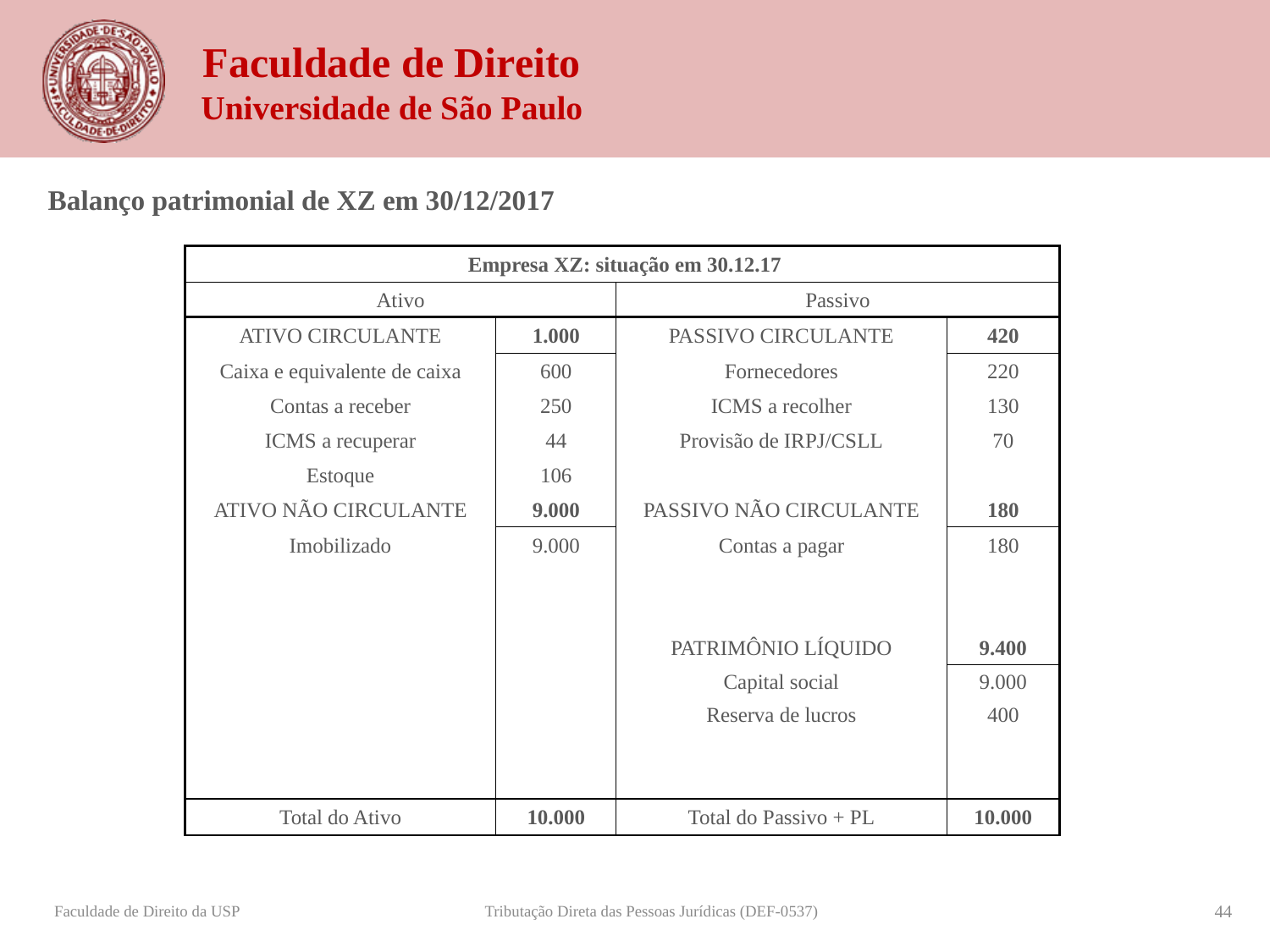

Balanço patrimonial de XZ em 30/12/2017
| Empresa XZ: situação em 30.12.17 |  |  |  |
| --- | --- | --- | --- |
| Ativo |  | Passivo |  |
| ATIVO CIRCULANTE | 1.000 | PASSIVO CIRCULANTE | 420 |
| Caixa e equivalente de caixa | 600 | Fornecedores | 220 |
| Contas a receber | 250 | ICMS a recolher | 130 |
| ICMS a recuperar | 44 | Provisão de IRPJ/CSLL | 70 |
| Estoque | 106 |  |  |
| ATIVO NÃO CIRCULANTE | 9.000 | PASSIVO NÃO CIRCULANTE | 180 |
| Imobilizado | 9.000 | Contas a pagar | 180 |
|  |  |  |  |
|  |  |  |  |
|  |  | PATRIMÔNIO LÍQUIDO | 9.400 |
|  |  | Capital social | 9.000 |
|  |  | Reserva de lucros | 400 |
|  |  |  |  |
|  |  |  |  |
| Total do Ativo | 10.000 | Total do Passivo + PL | 10.000 |